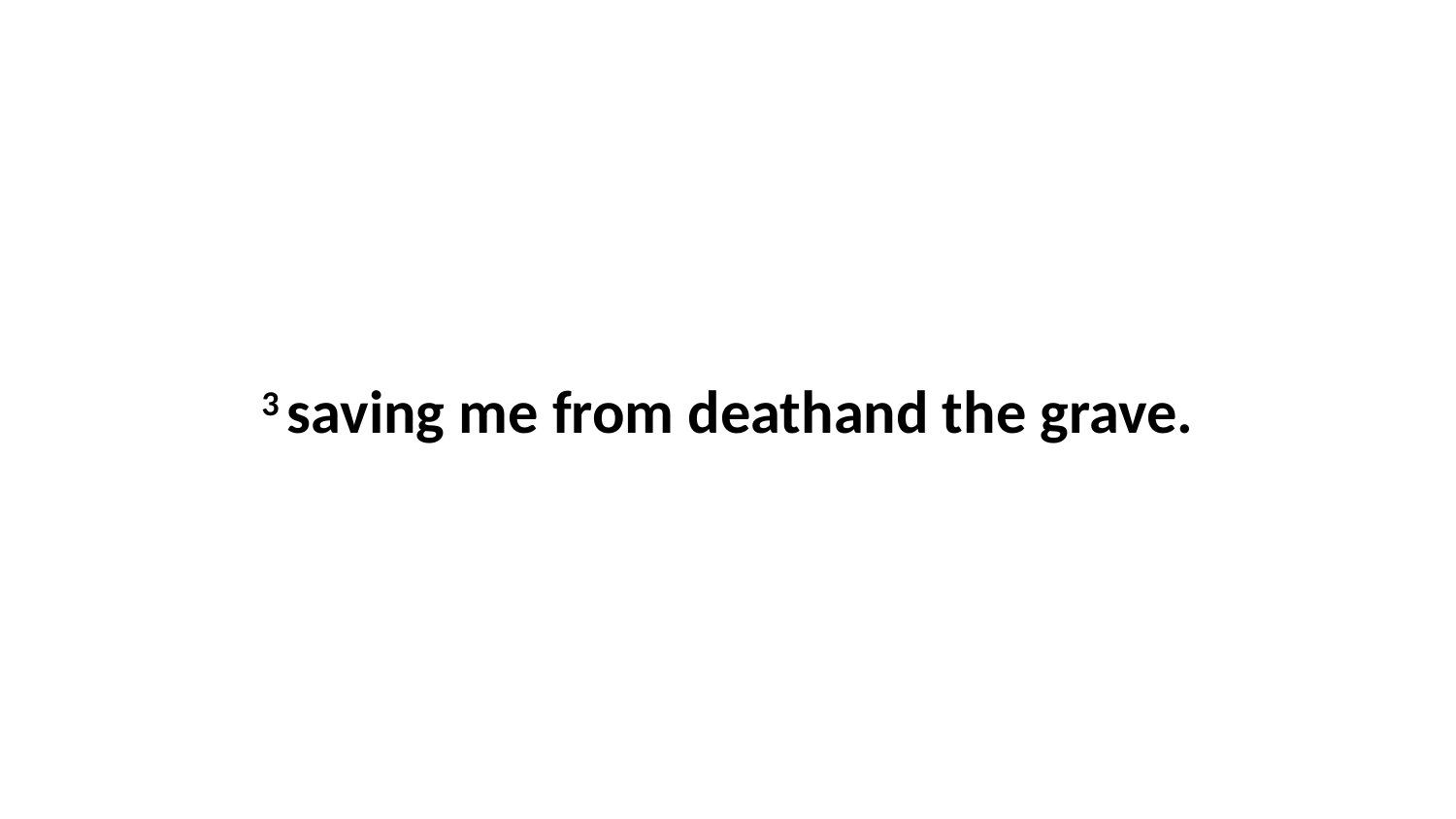

3 saving me from deathand the grave.